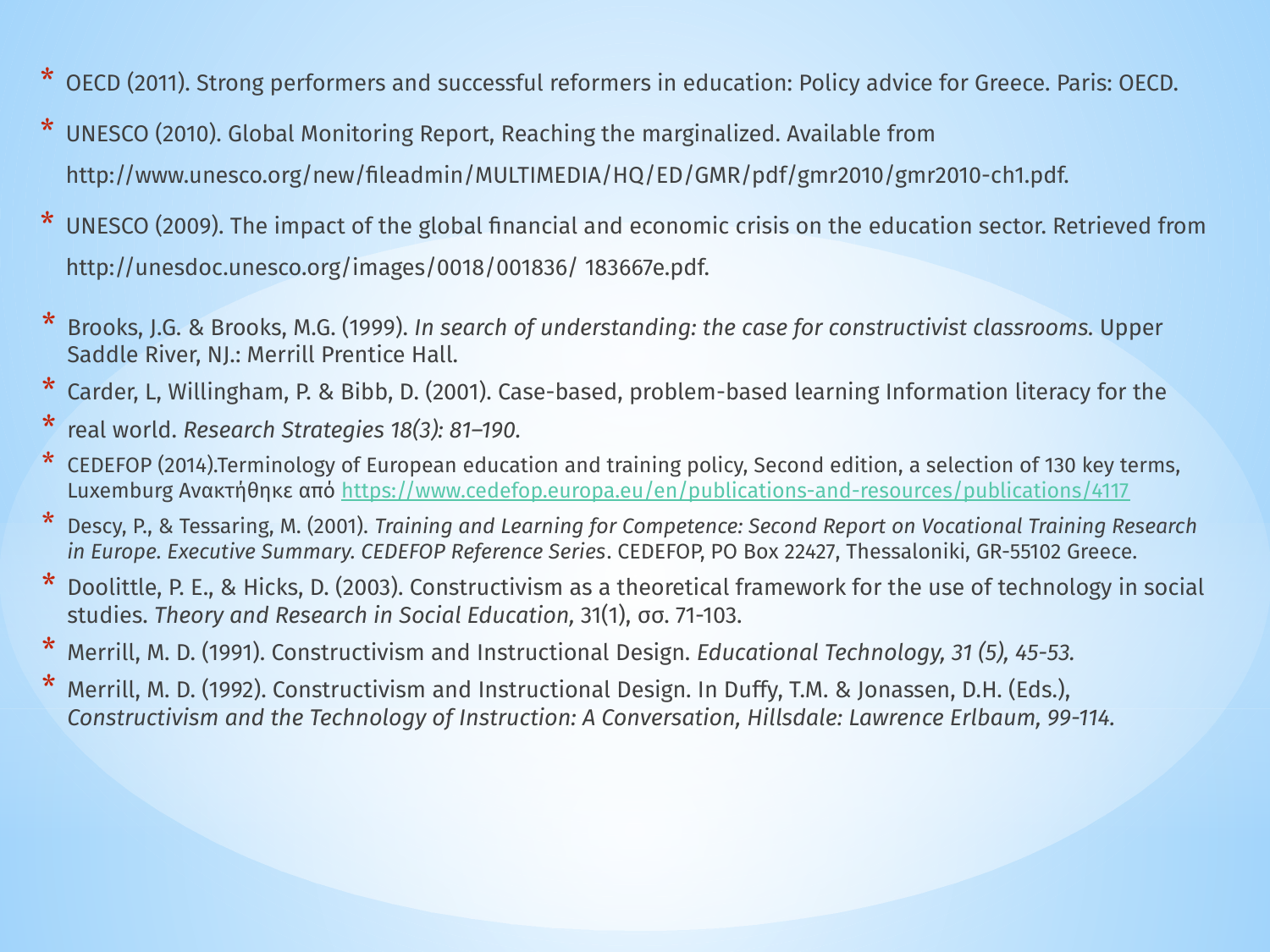

OECD (2011). Strong performers and successful reformers in education: Policy advice for Greece. Paris: OECD.
UNESCO (2010). Global Monitoring Report, Reaching the marginalized. Available from http://www.unesco.org/new/fileadmin/MULTIMEDIA/HQ/ED/GMR/pdf/gmr2010/gmr2010-ch1.pdf.
UNESCO (2009). The impact of the global financial and economic crisis on the education sector. Retrieved from http://unesdoc.unesco.org/images/0018/001836/ 183667e.pdf.

Brooks, J.G. & Brooks, M.G. (1999). In search of understanding: the case for constructivist classrooms. Upper Saddle River, NJ.: Merrill Prentice Hall.
Carder, L, Willingham, P. & Bibb, D. (2001). Case-based, problem-based learning Information literacy for the
real world. Research Strategies 18(3): 81–190.
CEDEFOP (2014).Terminology of European education and training policy, Second edition, a selection of 130 key terms, Luxemburg Ανακτήθηκε από https://www.cedefop.europa.eu/en/publications-and-resources/publications/4117
Descy, P., & Tessaring, M. (2001). Training and Learning for Competence: Second Report on Vocational Training Research in Europe. Executive Summary. CEDEFOP Reference Series. CEDEFOP, PO Box 22427, Thessaloniki, GR-55102 Greece.
Doolittle, P. E., & Hicks, D. (2003). Constructivism as a theoretical framework for the use of technology in social studies. Theory and Research in Social Education, 31(1), σσ. 71-103.
Merrill, M. D. (1991). Constructivism and Instructional Design. Educational Technology, 31 (5), 45-53.
Merrill, M. D. (1992). Constructivism and Instructional Design. In Duffy, T.M. & Jonassen, D.H. (Eds.), Constructivism and the Technology of Instruction: A Conversation, Hillsdale: Lawrence Erlbaum, 99-114.